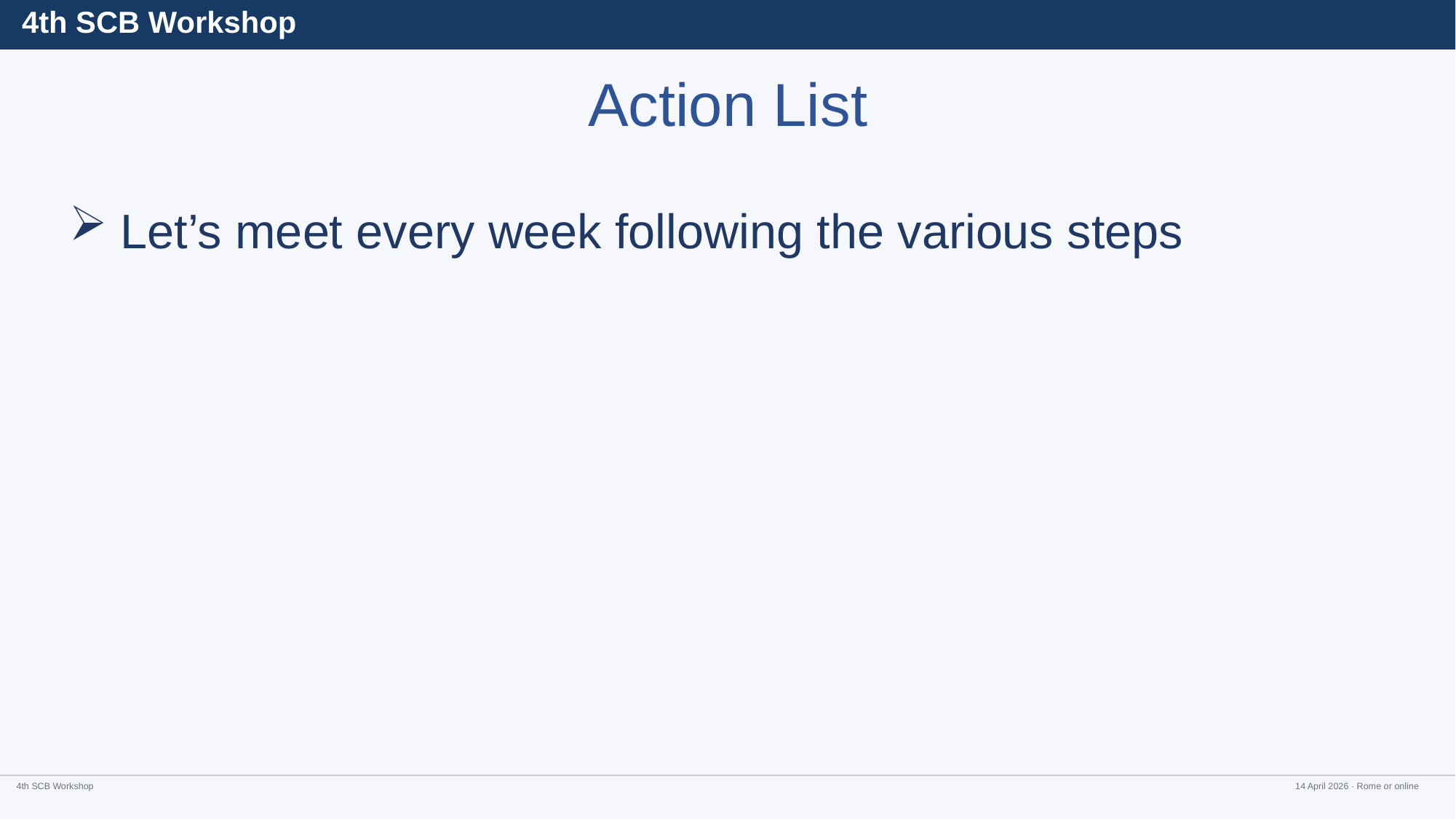

# Action List
Let’s meet every week following the various steps